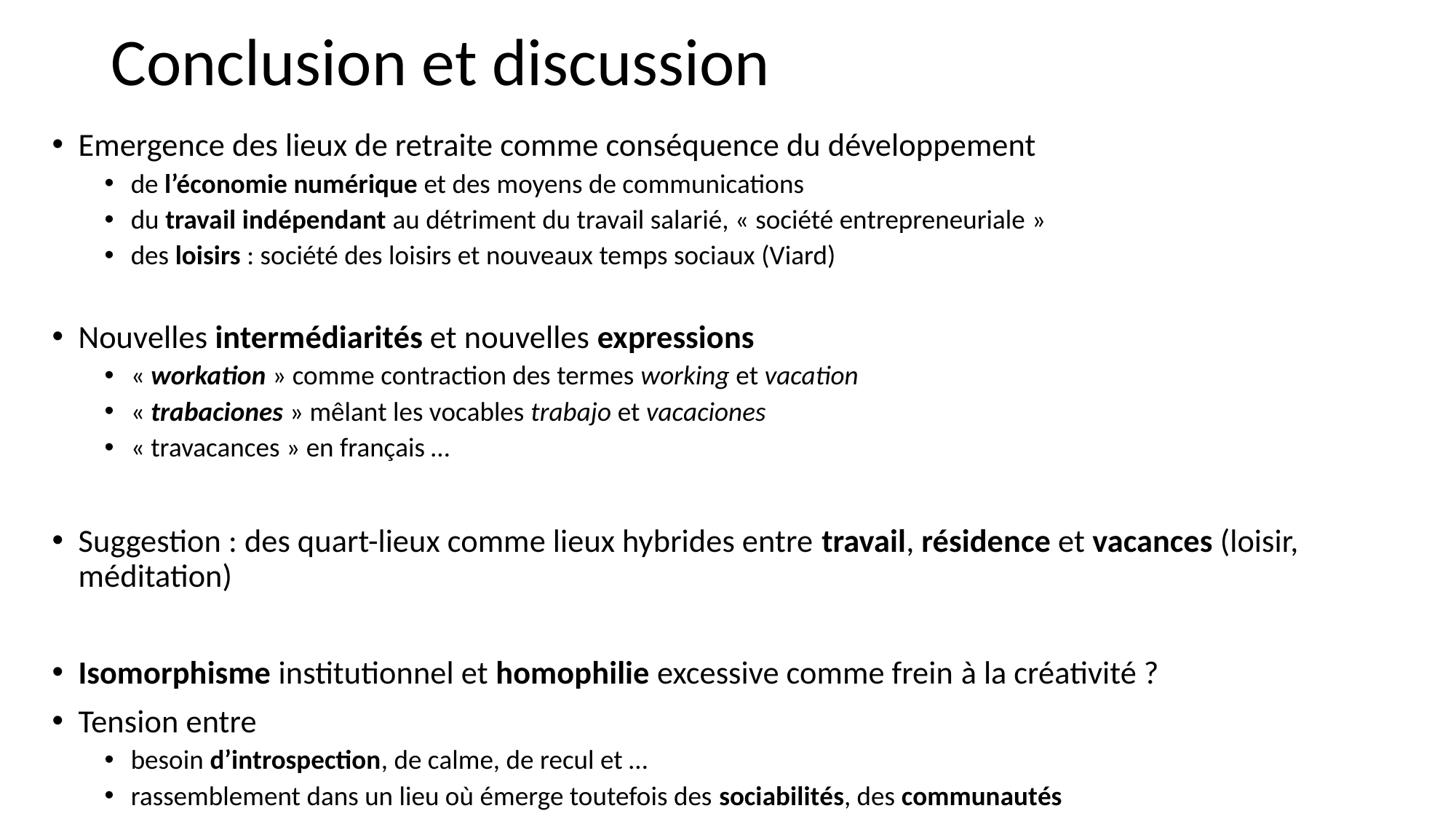

# Conclusion et discussion
Emergence des lieux de retraite comme conséquence du développement
de l’économie numérique et des moyens de communications
du travail indépendant au détriment du travail salarié, « société entrepreneuriale »
des loisirs : société des loisirs et nouveaux temps sociaux (Viard)

Nouvelles intermédiarités et nouvelles expressions
« workation » comme contraction des termes working et vacation
« trabaciones » mêlant les vocables trabajo et vacaciones
« travacances » en français …

Suggestion : des quart-lieux comme lieux hybrides entre travail, résidence et vacances (loisir, méditation)

Isomorphisme institutionnel et homophilie excessive comme frein à la créativité ?
Tension entre
besoin d’introspection, de calme, de recul et …
rassemblement dans un lieu où émerge toutefois des sociabilités, des communautés